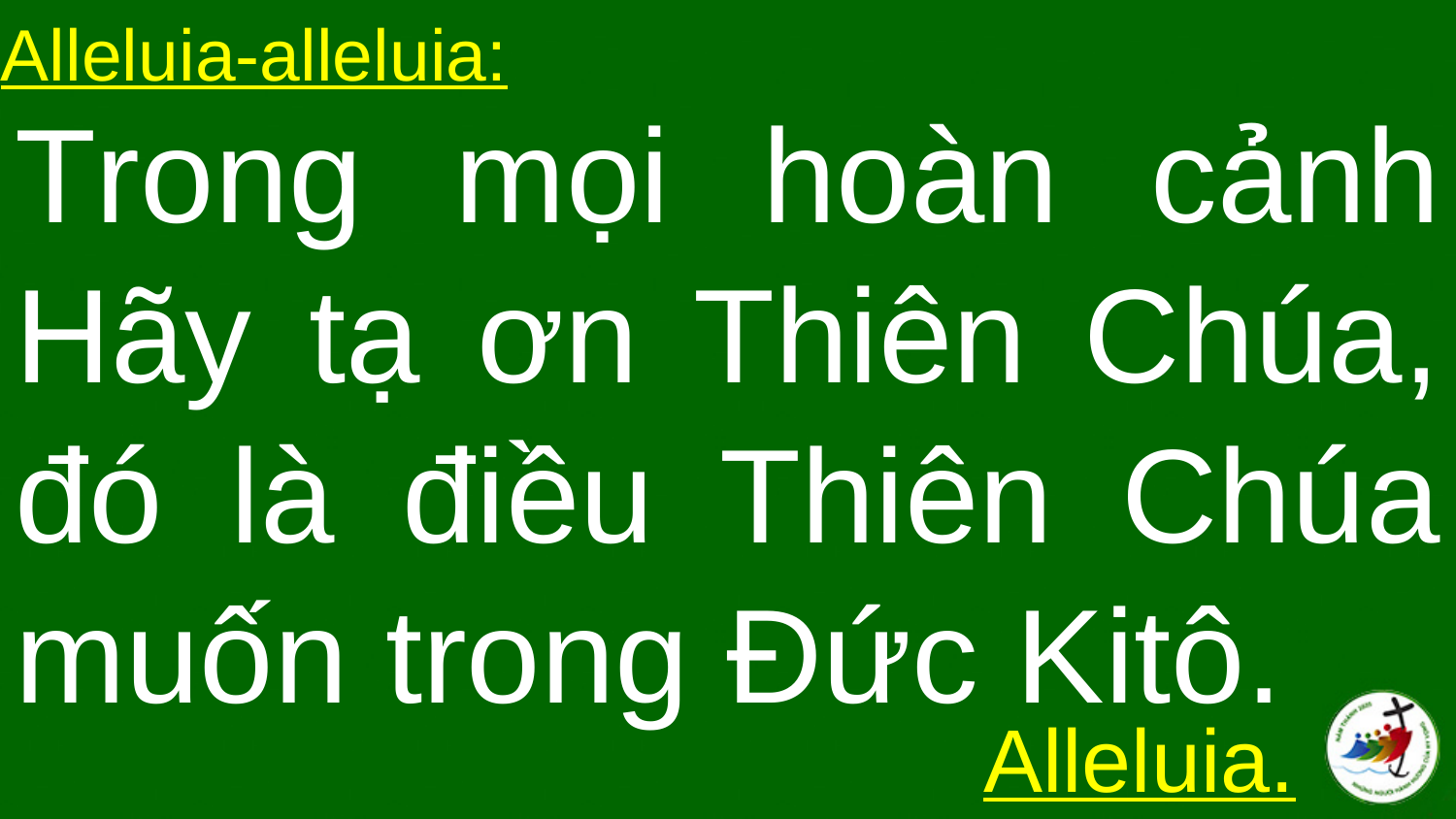

Alleluia-alleluia:
# Trong mọi hoàn cảnh Hãy tạ ơn Thiên Chúa, đó là điều Thiên Chúa muốn trong Đức Kitô.
Alleluia.